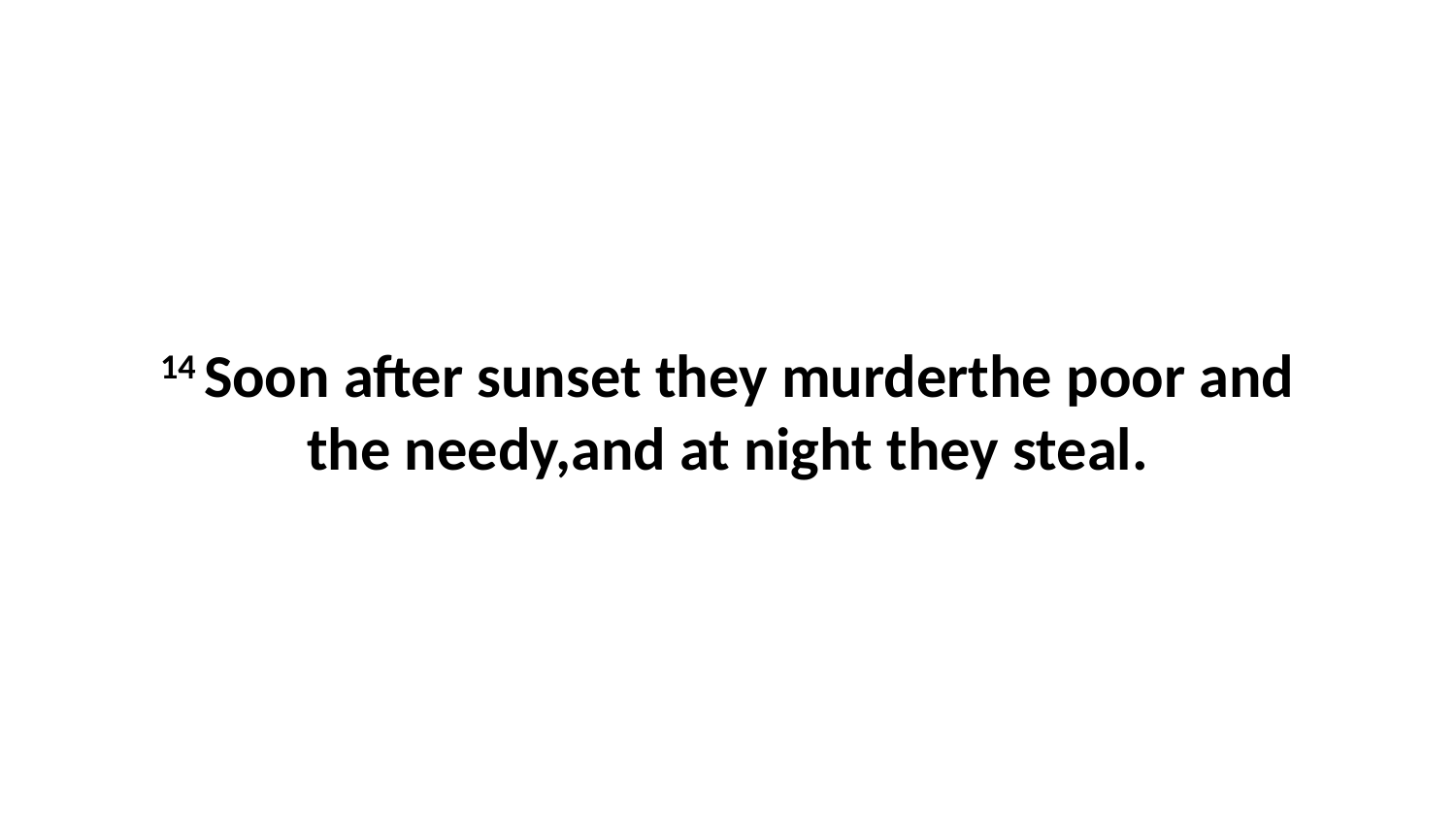

14 Soon after sunset they murderthe poor and the needy,and at night they steal.